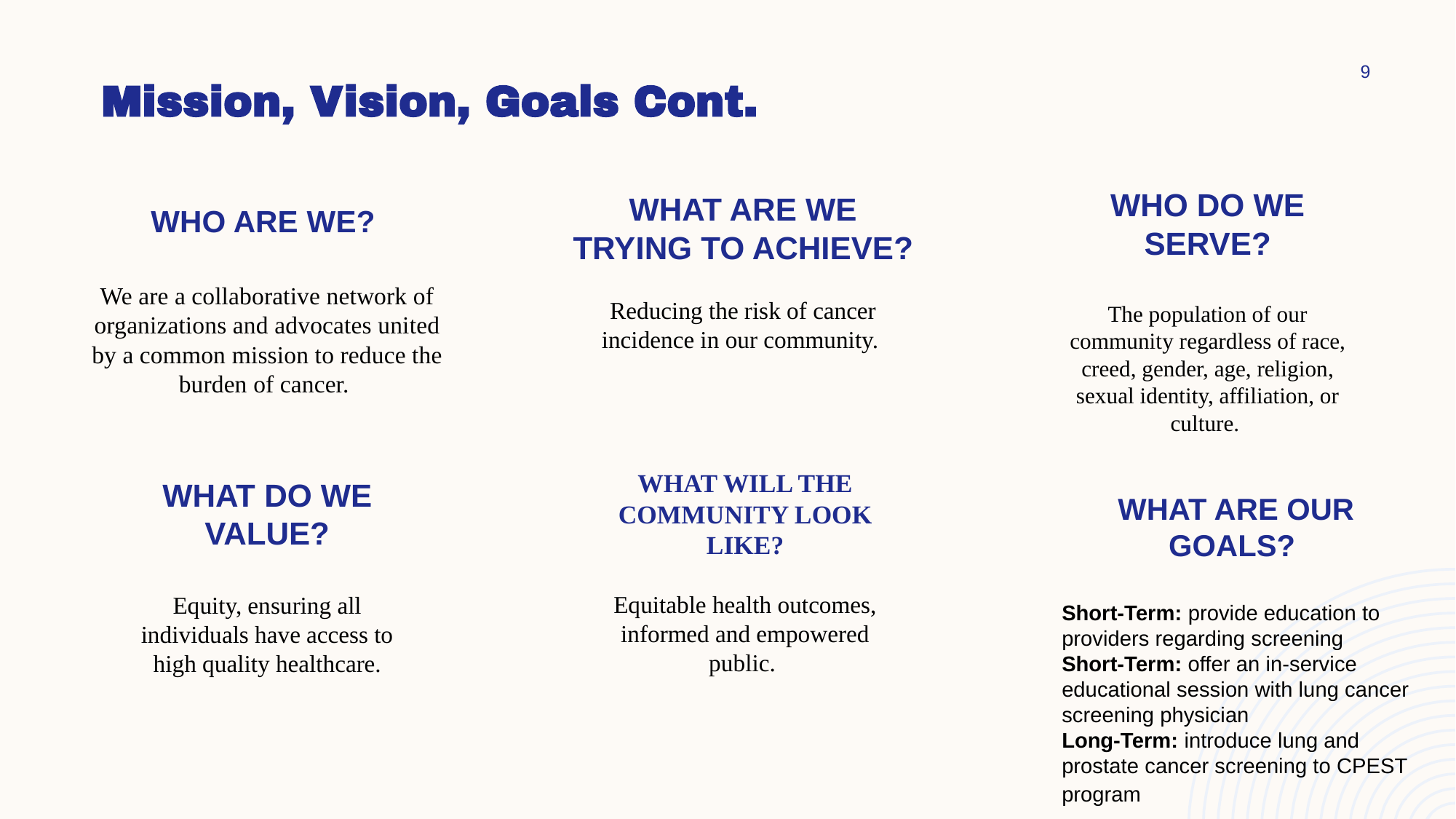

9
Mission, Vision, Goals Cont.
WHO DO WE SERVE?

The population of our community regardless of race, creed, gender, age, religion, sexual identity, affiliation, or culture.
WHAT ARE WE TRYING TO ACHIEVE?

Reducing the risk of cancer incidence in our community.
WHO ARE WE?

We are a collaborative network of organizations and advocates united by a common mission to reduce the burden of cancer.
WHAT WILL THE COMMUNITY LOOK LIKE?

Equitable health outcomes, informed and empowered public.
WHAT DO WE VALUE?

Equity, ensuring all individuals have access to high quality healthcare.
WHAT ARE OUR GOALS?

Short-Term: provide education to providers regarding screening
Short-Term: offer an in-service educational session with lung cancer screening physician
Long-Term: introduce lung and prostate cancer screening to CPEST program